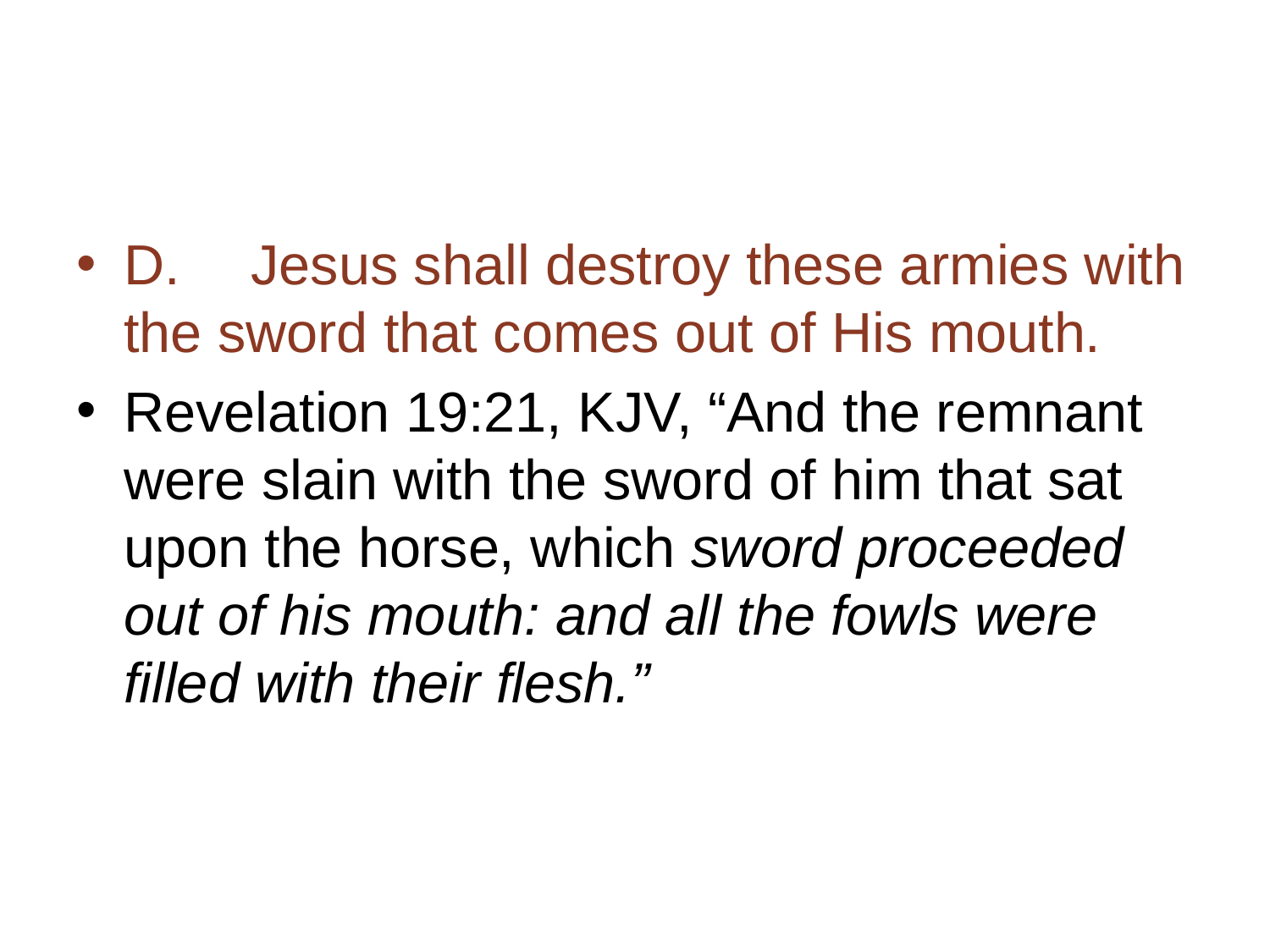

#
D.	Jesus shall destroy these armies with the sword that comes out of His mouth.
Revelation 19:21, KJV, “And the remnant were slain with the sword of him that sat upon the horse, which sword proceeded out of his mouth: and all the fowls were filled with their flesh.”